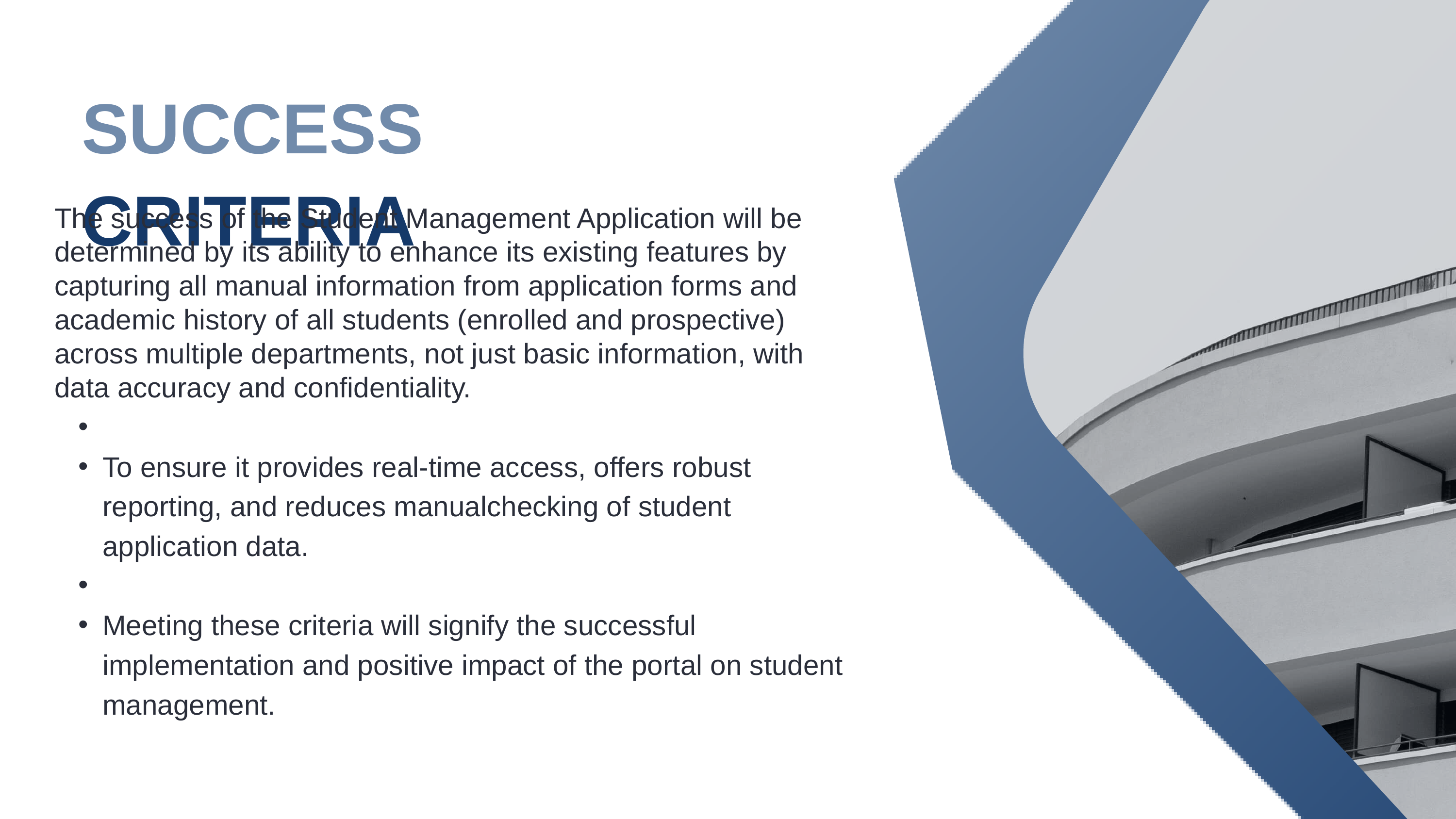

SUCCESS CRITERIA
The success of the Student Management Application will be determined by its ability to enhance its existing features by capturing all manual information from application forms and academic history of all students (enrolled and prospective) across multiple departments, not just basic information, with data accuracy and confidentiality.
To ensure it provides real-time access, offers robust reporting, and reduces manualchecking of student application data.
Meeting these criteria will signify the successful implementation and positive impact of the portal on student management.